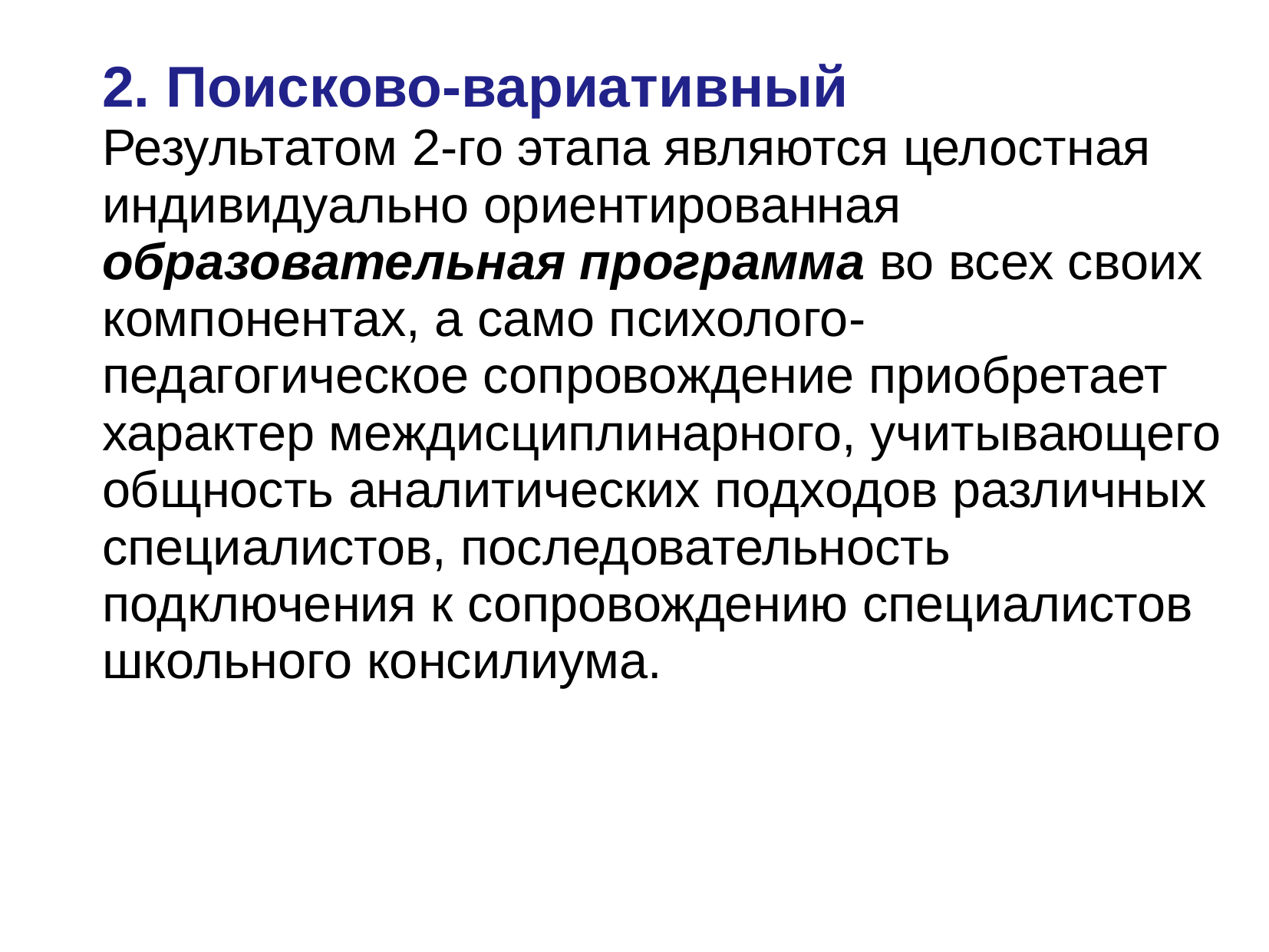

2. Поисково-вариативный
Результатом 2-го этапа являются целостная индивидуально ориентированная образовательная программа во всех своих компонентах, а само психолого-педагогическое сопровождение приобретает характер междисциплинарного, учитывающего общность аналитических подходов различных специалистов, последовательность подключения к сопровождению специалистов школьного консилиума.